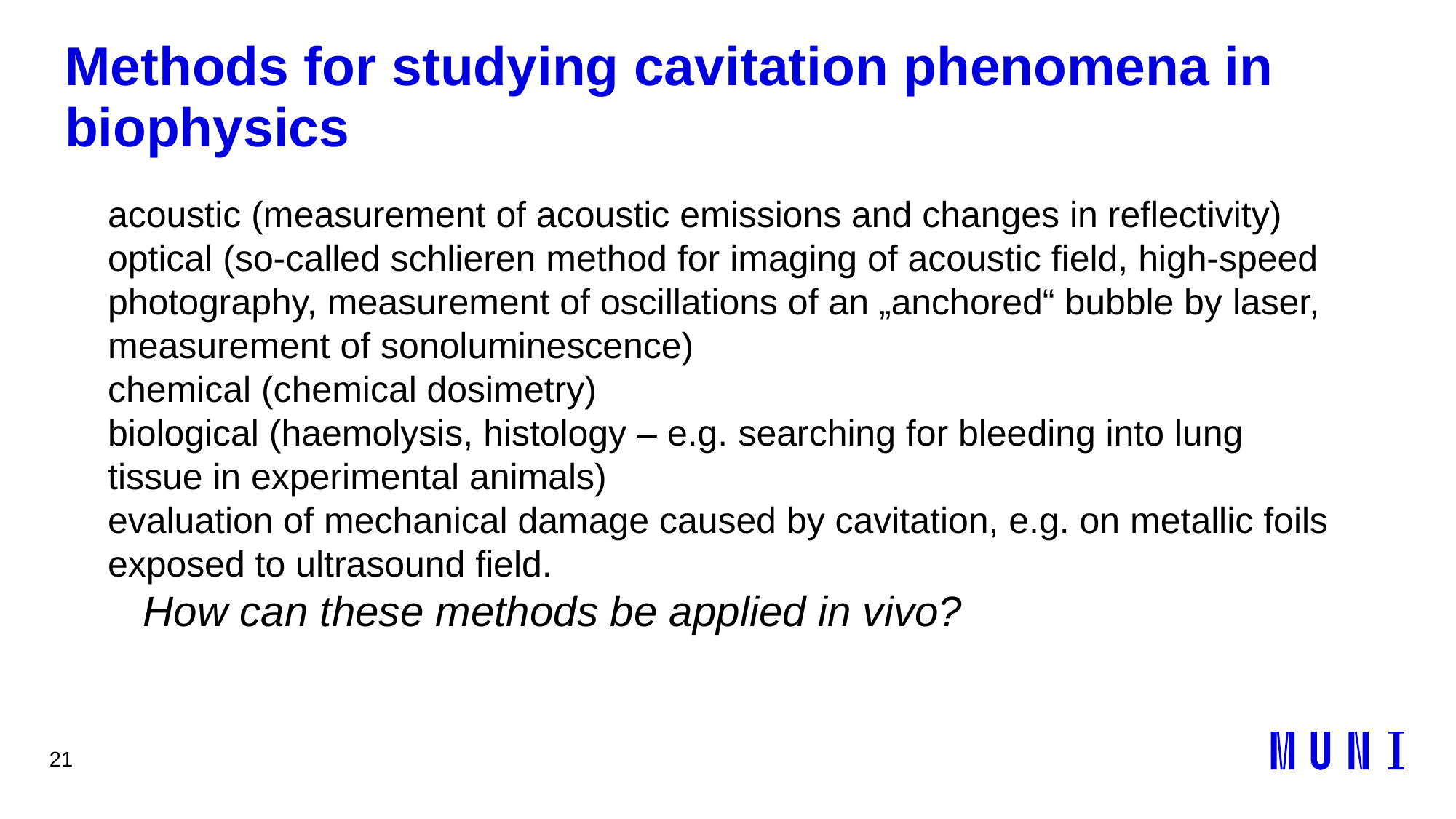

21
# Methods for studying cavitation phenomena in biophysics
acoustic (measurement of acoustic emissions and changes in reflectivity)
optical (so-called schlieren method for imaging of acoustic field, high-speed photography, measurement of oscillations of an „anchored“ bubble by laser, measurement of sonoluminescence)
chemical (chemical dosimetry)
biological (haemolysis, histology – e.g. searching for bleeding into lung tissue in experimental animals)
evaluation of mechanical damage caused by cavitation, e.g. on metallic foils exposed to ultrasound field.
   How can these methods be applied in vivo?